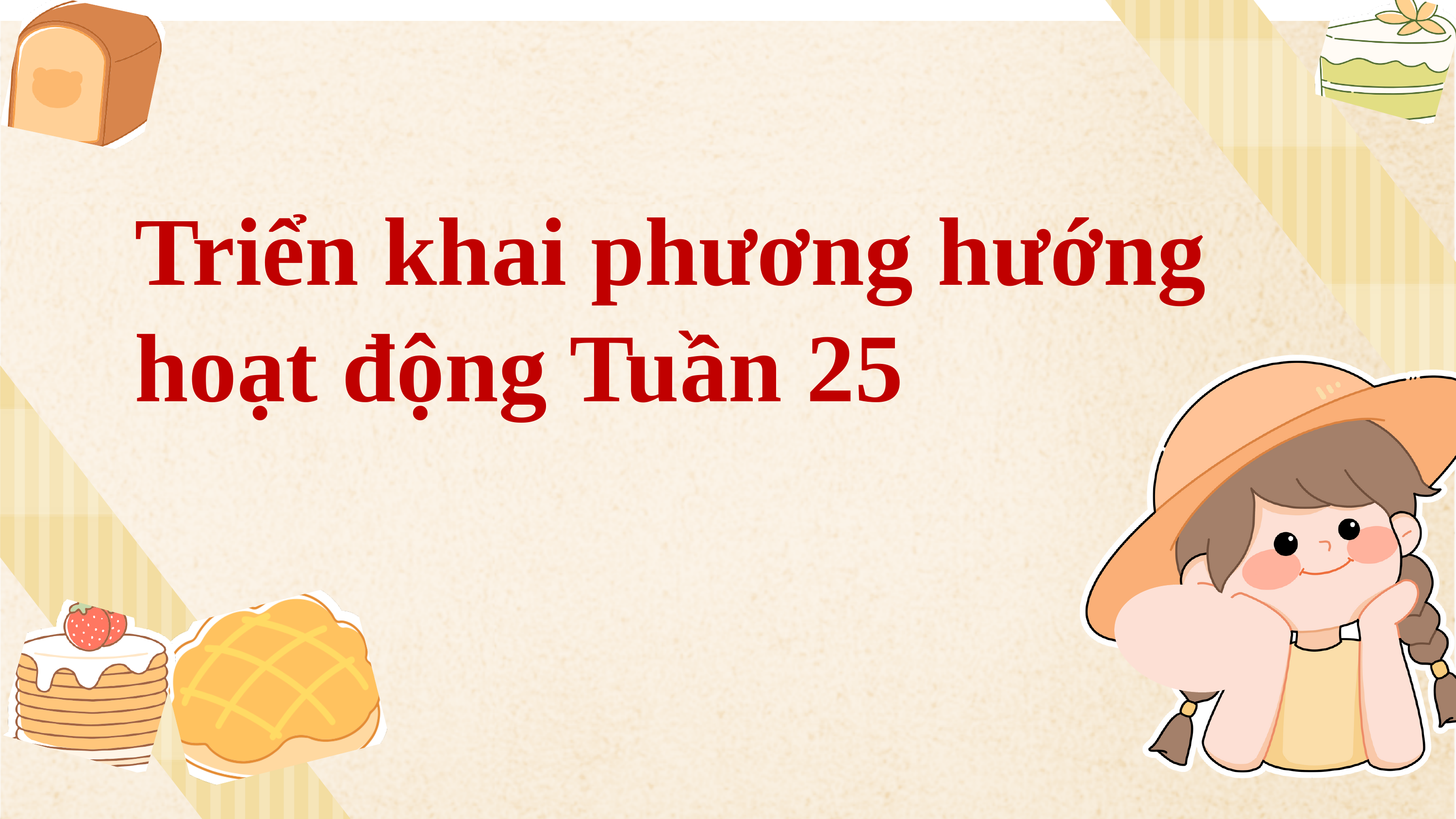

Triển khai phương hướng hoạt động Tuần 25